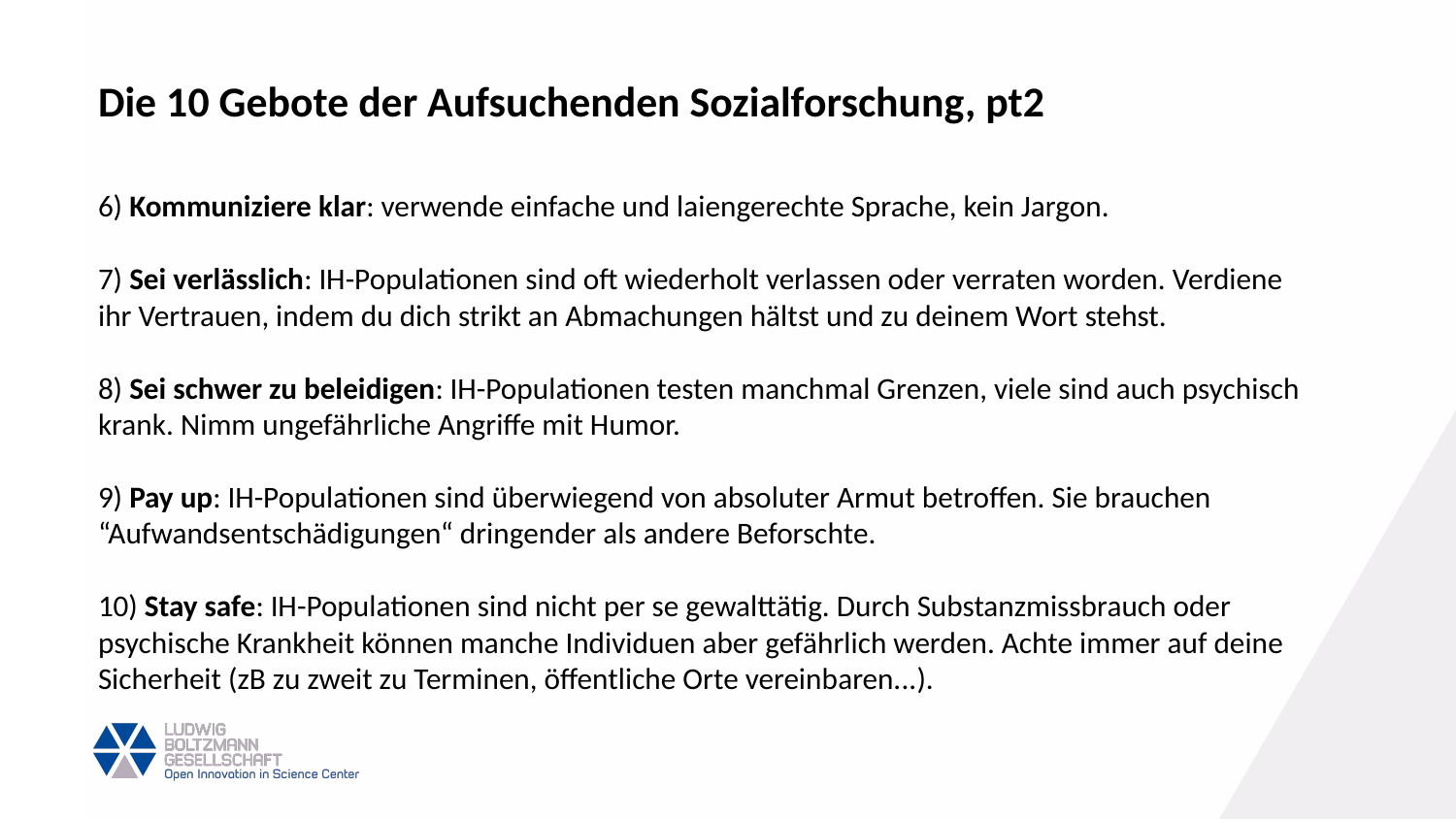

Die 10 Gebote der Aufsuchenden Sozialforschung, pt2

6) Kommuniziere klar: verwende einfache und laiengerechte Sprache, kein Jargon.

7) Sei verlässlich: IH-Populationen sind oft wiederholt verlassen oder verraten worden. Verdiene ihr Vertrauen, indem du dich strikt an Abmachungen hältst und zu deinem Wort stehst.

8) Sei schwer zu beleidigen: IH-Populationen testen manchmal Grenzen, viele sind auch psychisch krank. Nimm ungefährliche Angriffe mit Humor.

9) Pay up: IH-Populationen sind überwiegend von absoluter Armut betroffen. Sie brauchen “Aufwandsentschädigungen“ dringender als andere Beforschte.

10) Stay safe: IH-Populationen sind nicht per se gewalttätig. Durch Substanzmissbrauch oder psychische Krankheit können manche Individuen aber gefährlich werden. Achte immer auf deine Sicherheit (zB zu zweit zu Terminen, öffentliche Orte vereinbaren...).